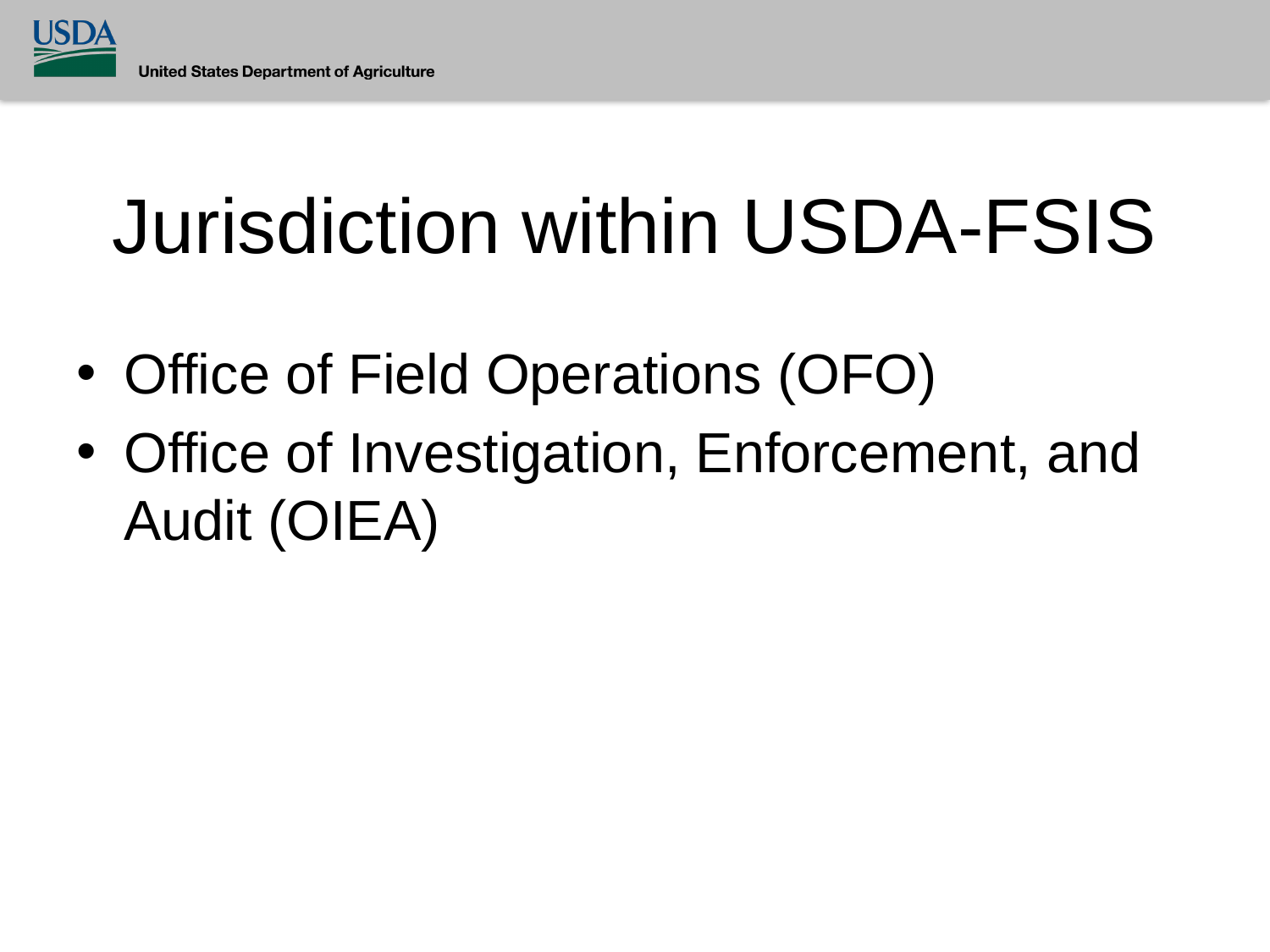

# Jurisdiction within USDA-FSIS
Office of Field Operations (OFO)
Office of Investigation, Enforcement, and Audit (OIEA)